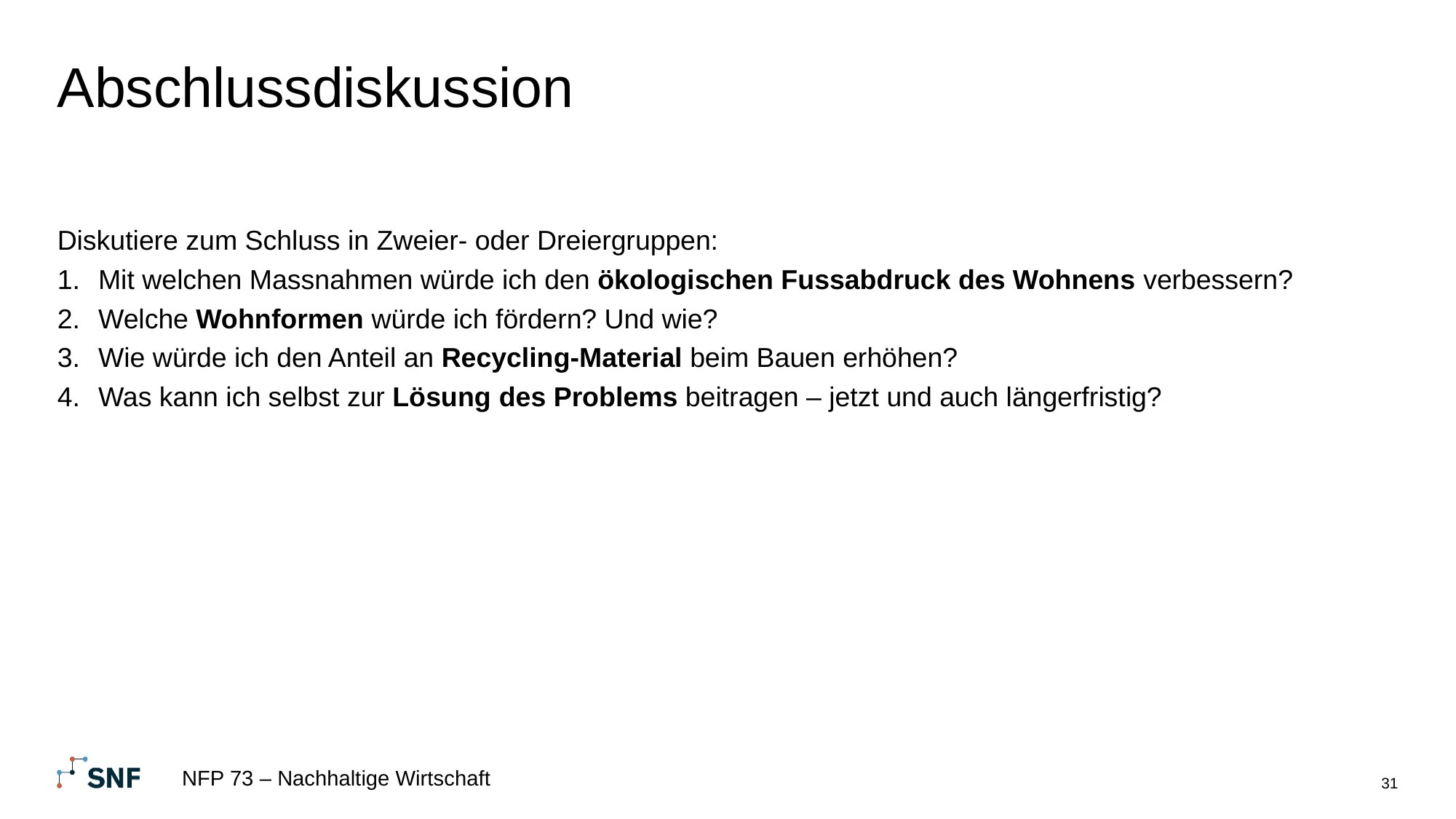

# Abschlussdiskussion
Diskutiere zum Schluss in Zweier- oder Dreiergruppen:
Mit welchen Massnahmen würde ich den ökologischen Fussabdruck des Wohnens verbessern?
Welche Wohnformen würde ich fördern? Und wie?
Wie würde ich den Anteil an Recycling-Material beim Bauen erhöhen?
Was kann ich selbst zur Lösung des Problems beitragen – jetzt und auch längerfristig?
NFP 73 – Nachhaltige Wirtschaft
31